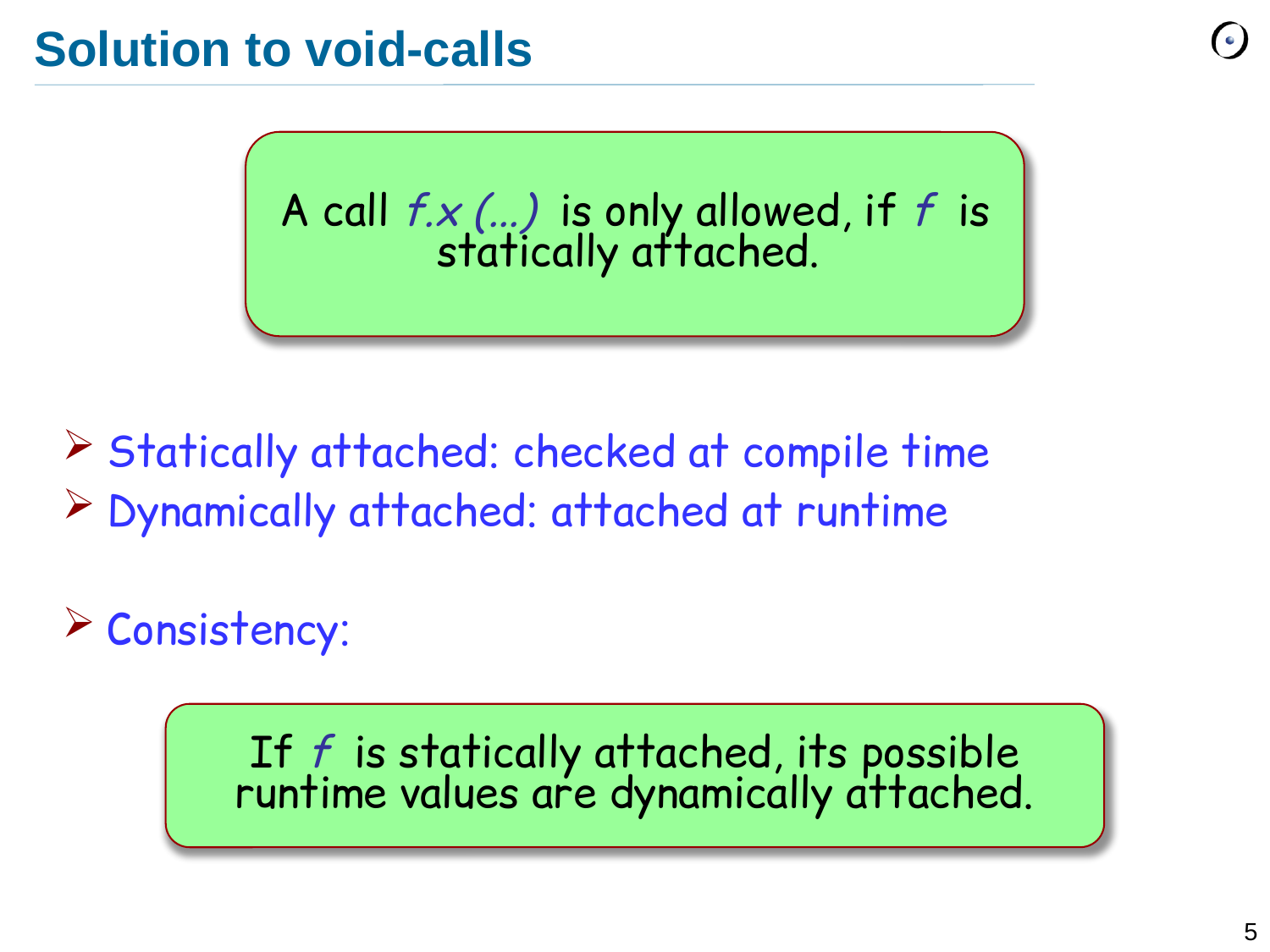

# Solution to void-calls

Statically attached: checked at compile time
Dynamically attached: attached at runtime

Consistency:
A call f.x (...)  is only allowed, if f  is statically attached.
If f  is statically attached, its possible runtime values are dynamically attached.